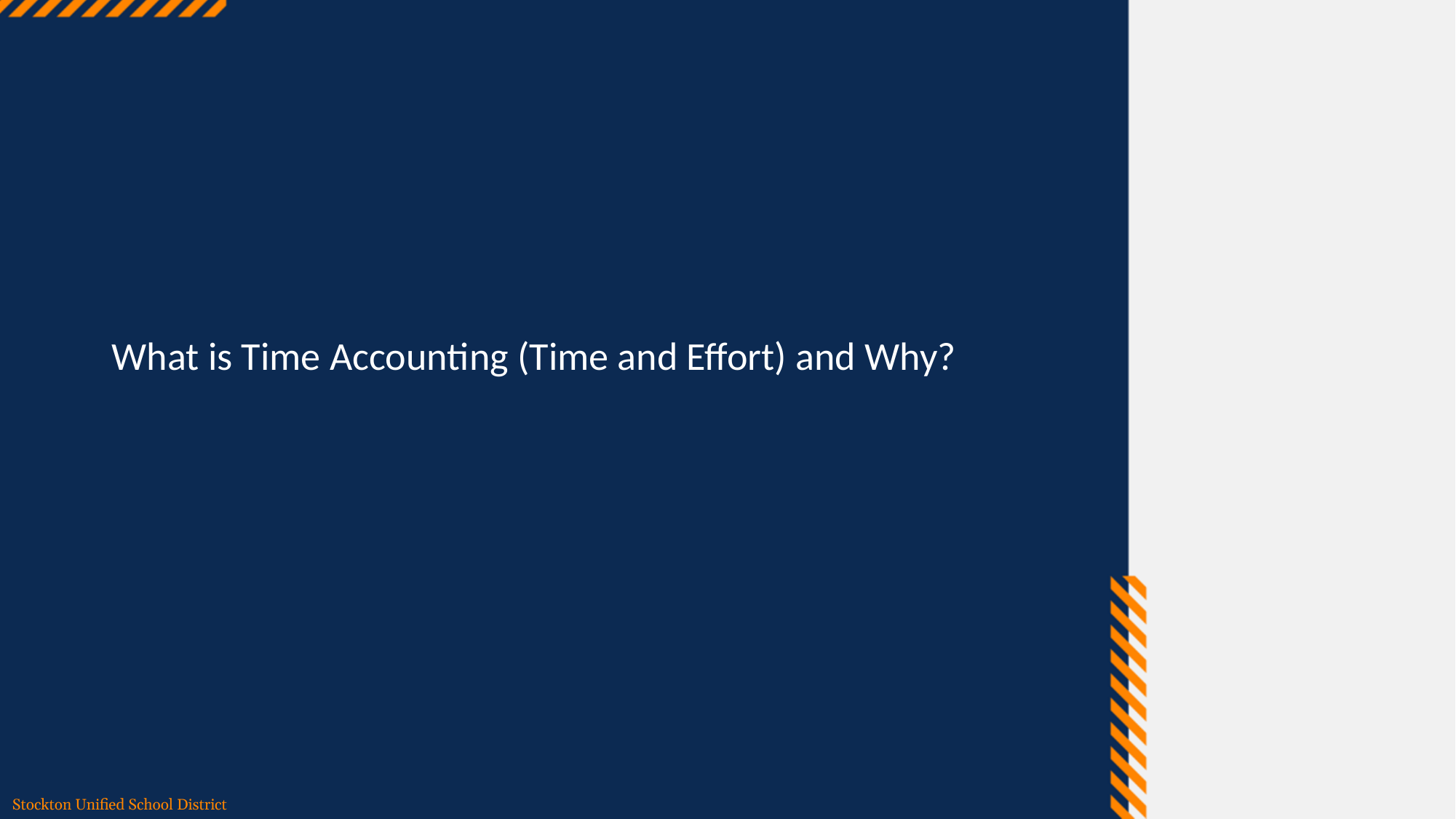

What is Time Accounting (Time and Effort) and Why?
Stockton Unified School District